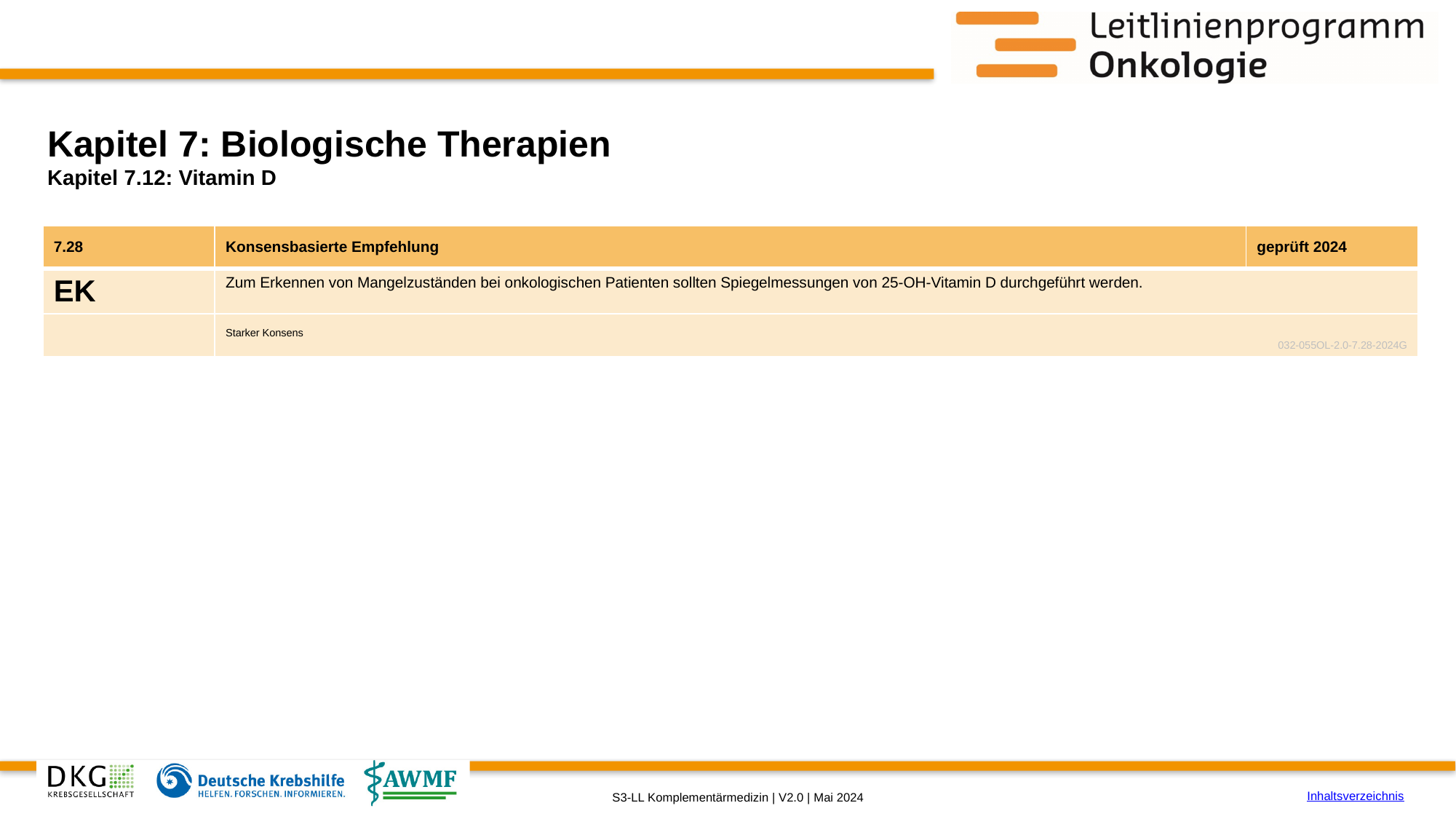

# Kapitel 7: Biologische Therapien
Kapitel 7.12: Vitamin D
| 7.28 | Konsensbasierte Empfehlung | geprüft 2024 |
| --- | --- | --- |
| EK | Zum Erkennen von Mangelzuständen bei onkologischen Patienten sollten Spiegelmessungen von 25-OH-Vitamin D durchgeführt werden. |  |
|  | Starker Konsens 032-055OL-2.0-7.28-2024G |  |
Inhaltsverzeichnis
S3-LL Komplementärmedizin | V2.0 | Mai 2024